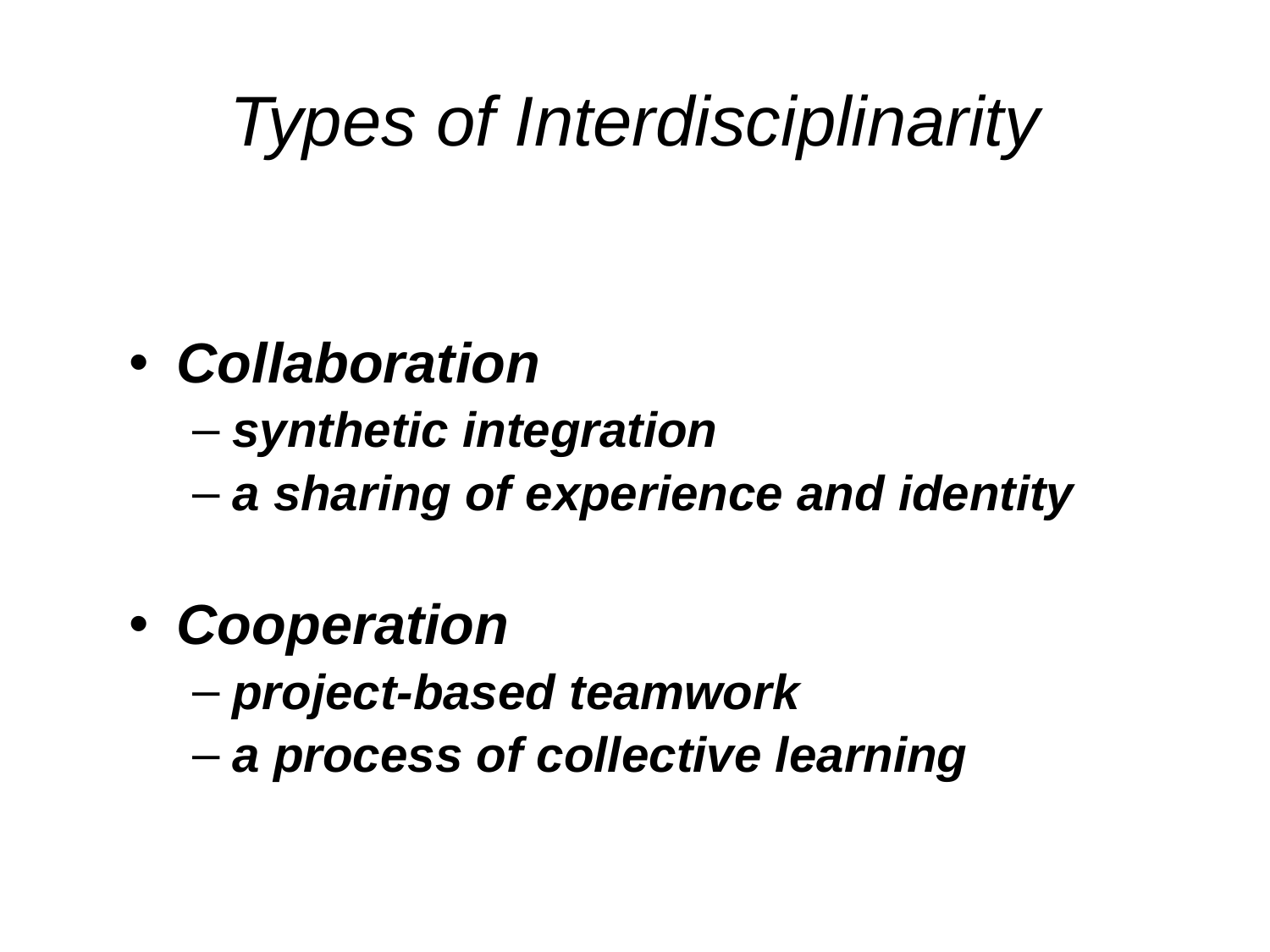

# Types of Interdisciplinarity
Collaboration
synthetic integration
a sharing of experience and identity

Cooperation
project-based teamwork
a process of collective learning